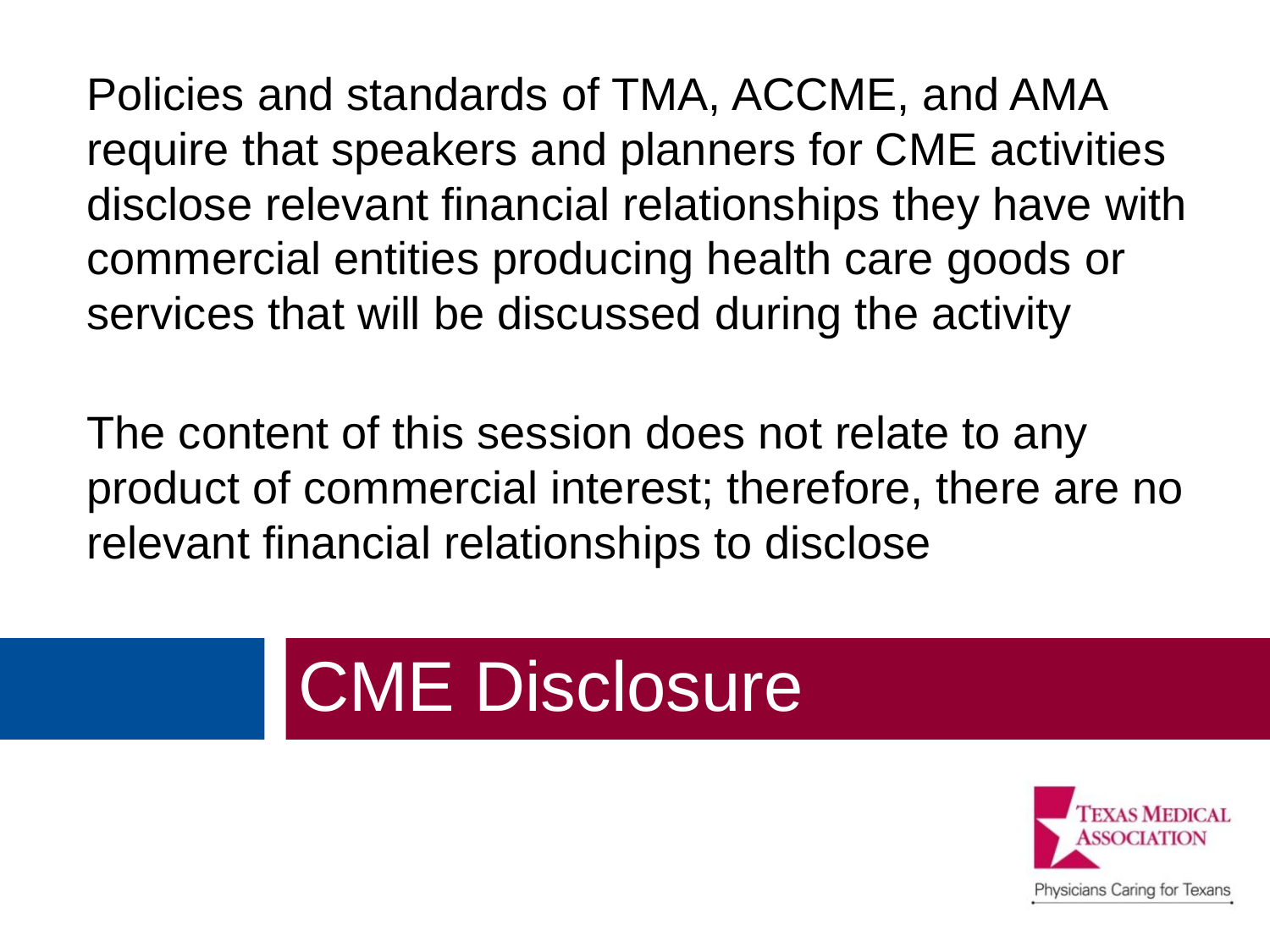

Policies and standards of TMA, ACCME, and AMA require that speakers and planners for CME activities disclose relevant financial relationships they have with commercial entities producing health care goods or services that will be discussed during the activity

The content of this session does not relate to any product of commercial interest; therefore, there are no relevant financial relationships to disclose

CME Disclosure